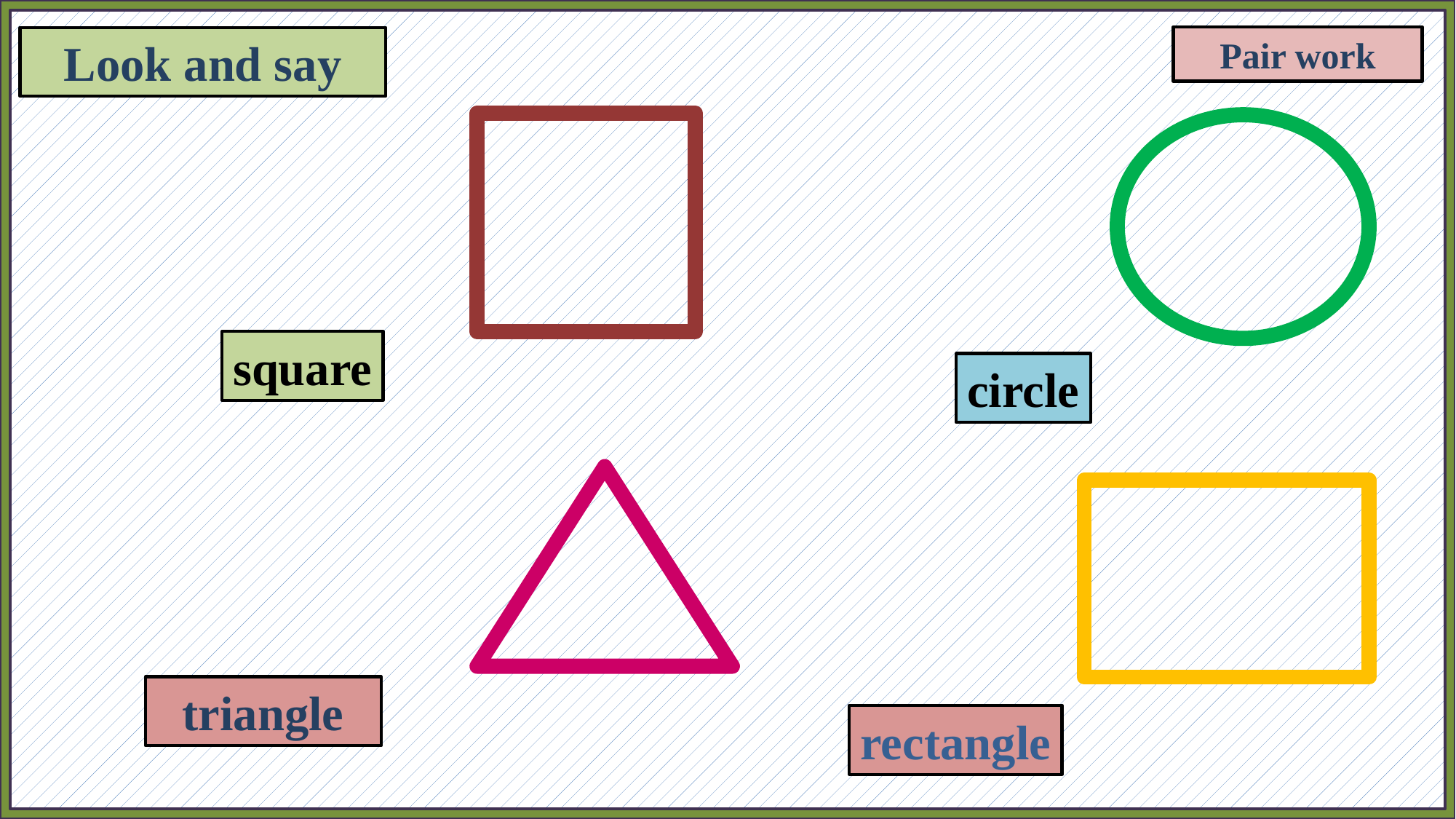

Pair work
Look and say

square
circle

triangle
rectangle